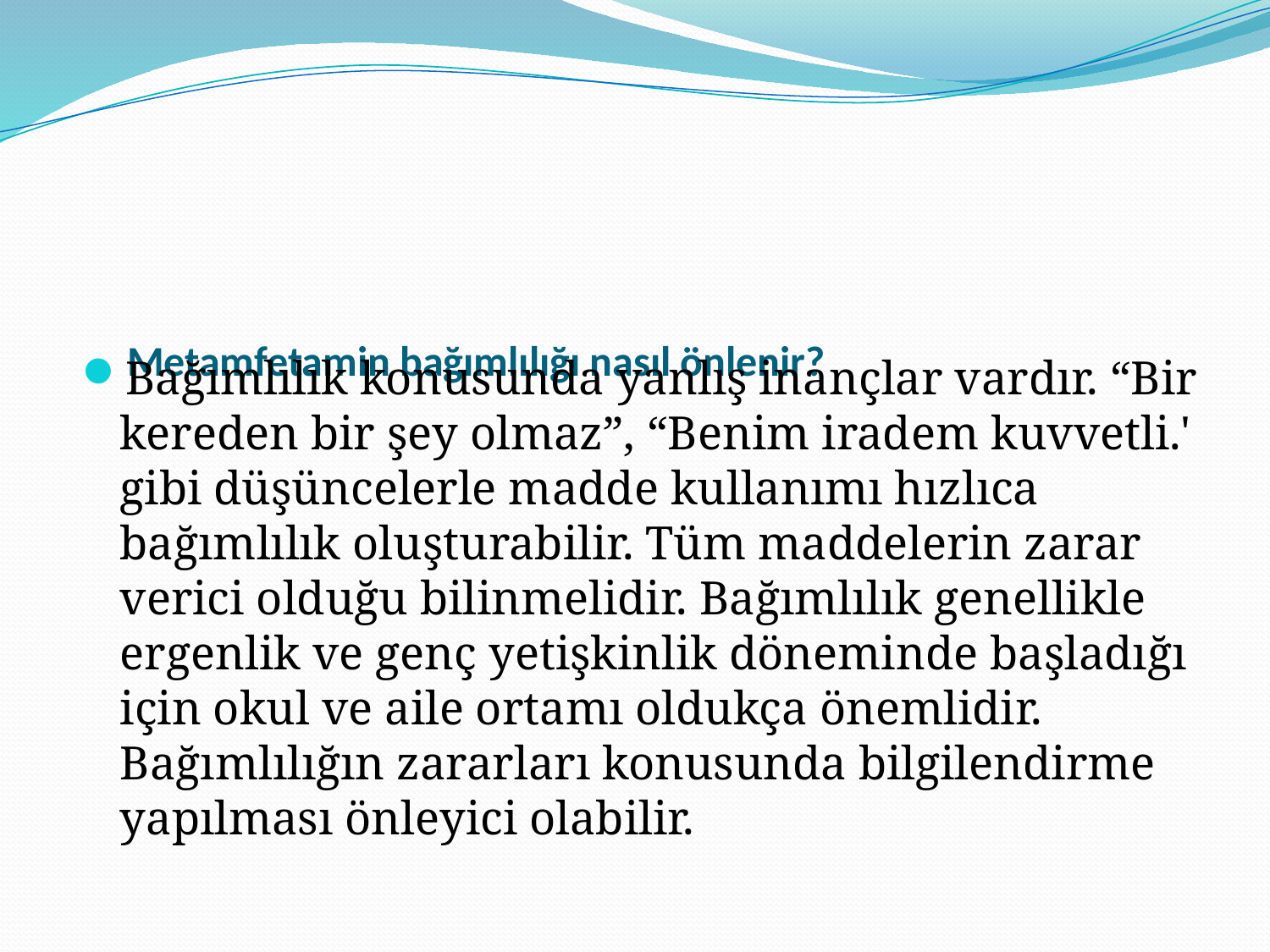

# Metamfetamin bağımlılığı nasıl önlenir?
Bağımlılık konusunda yanlış inançlar vardır. “Bir kereden bir şey olmaz”, “Benim iradem kuvvetli.' gibi düşüncelerle madde kullanımı hızlıca bağımlılık oluşturabilir. Tüm maddelerin zarar verici olduğu bilinmelidir. Bağımlılık genellikle ergenlik ve genç yetişkinlik döneminde başladığı için okul ve aile ortamı oldukça önemlidir. Bağımlılığın zararları konusunda bilgilendirme yapılması önleyici olabilir.